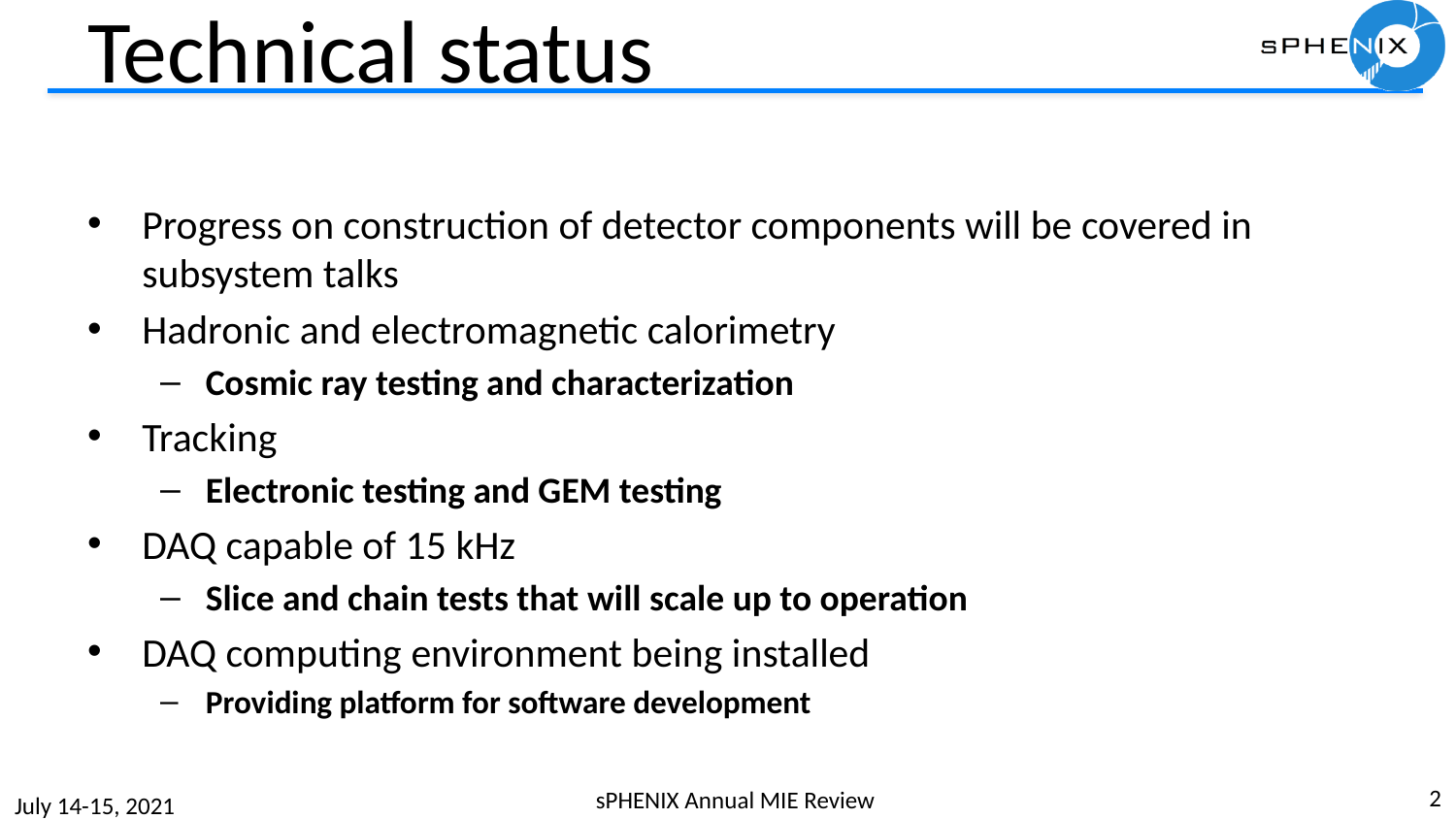

# Technical status
Progress on construction of detector components will be covered in subsystem talks
Hadronic and electromagnetic calorimetry
Cosmic ray testing and characterization
Tracking
Electronic testing and GEM testing
DAQ capable of 15 kHz
Slice and chain tests that will scale up to operation
DAQ computing environment being installed
Providing platform for software development

2
sPHENIX Annual MIE Review
July 14-15, 2021